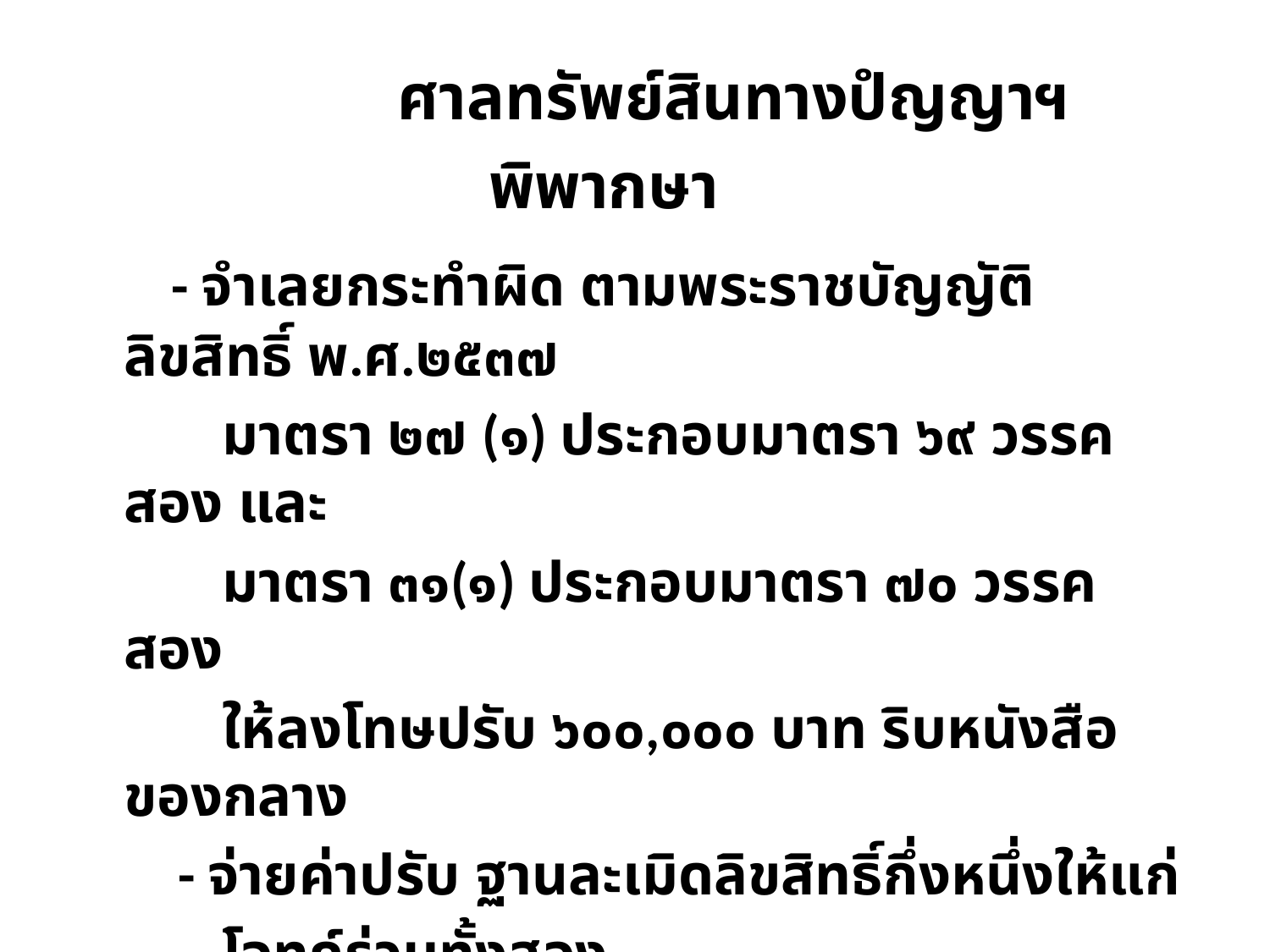

ศาลทรัพย์สินทางปํญญาฯ
                         พิพากษา
      - จำเลยกระทำผิด ตามพระราชบัญญัติลิขสิทธิ์ พ.ศ.๒๕๓๗
          มาตรา ๒๗ (๑) ประกอบมาตรา ๖๙ วรรคสอง และ
          มาตรา ๓๑(๑) ประกอบมาตรา ๗๐ วรรคสอง
          ให้ลงโทษปรับ ๖๐๐,๐๐๐ บาท ริบหนังสือของกลาง
        - จ่ายค่าปรับ ฐานละเมิดลิขสิทธิ์กึ่งหนึ่งให้แก่
          โจทก์ร่วมทั้งสอง